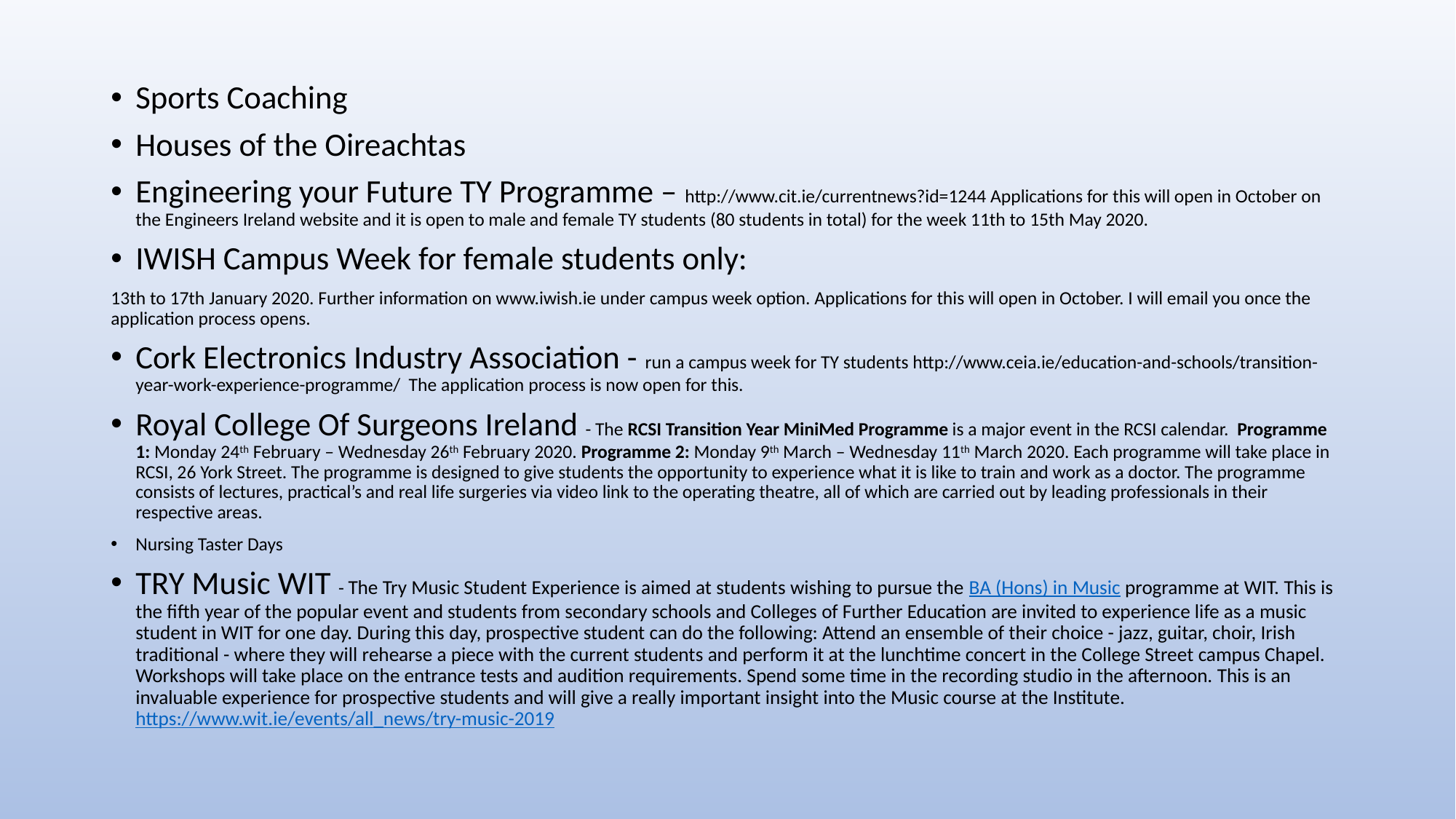

Sports Coaching
Houses of the Oireachtas
Engineering your Future TY Programme – http://www.cit.ie/currentnews?id=1244 Applications for this will open in October on the Engineers Ireland website and it is open to male and female TY students (80 students in total) for the week 11th to 15th May 2020.
IWISH Campus Week for female students only:
13th to 17th January 2020. Further information on www.iwish.ie under campus week option. Applications for this will open in October. I will email you once the application process opens.
Cork Electronics Industry Association - run a campus week for TY students http://www.ceia.ie/education-and-schools/transition-year-work-experience-programme/  The application process is now open for this.
Royal College Of Surgeons Ireland - The RCSI Transition Year MiniMed Programme is a major event in the RCSI calendar.  Programme 1: Monday 24th February – Wednesday 26th February 2020. Programme 2: Monday 9th March – Wednesday 11th March 2020. Each programme will take place in RCSI, 26 York Street. The programme is designed to give students the opportunity to experience what it is like to train and work as a doctor. The programme consists of lectures, practical’s and real life surgeries via video link to the operating theatre, all of which are carried out by leading professionals in their respective areas.
Nursing Taster Days
TRY Music WIT - The Try Music Student Experience is aimed at students wishing to pursue the BA (Hons) in Music programme at WIT. This is the fifth year of the popular event and students from secondary schools and Colleges of Further Education are invited to experience life as a music student in WIT for one day. During this day, prospective student can do the following: Attend an ensemble of their choice - jazz, guitar, choir, Irish traditional - where they will rehearse a piece with the current students and perform it at the lunchtime concert in the College Street campus Chapel. Workshops will take place on the entrance tests and audition requirements. Spend some time in the recording studio in the afternoon. This is an invaluable experience for prospective students and will give a really important insight into the Music course at the Institute. https://www.wit.ie/events/all_news/try-music-2019